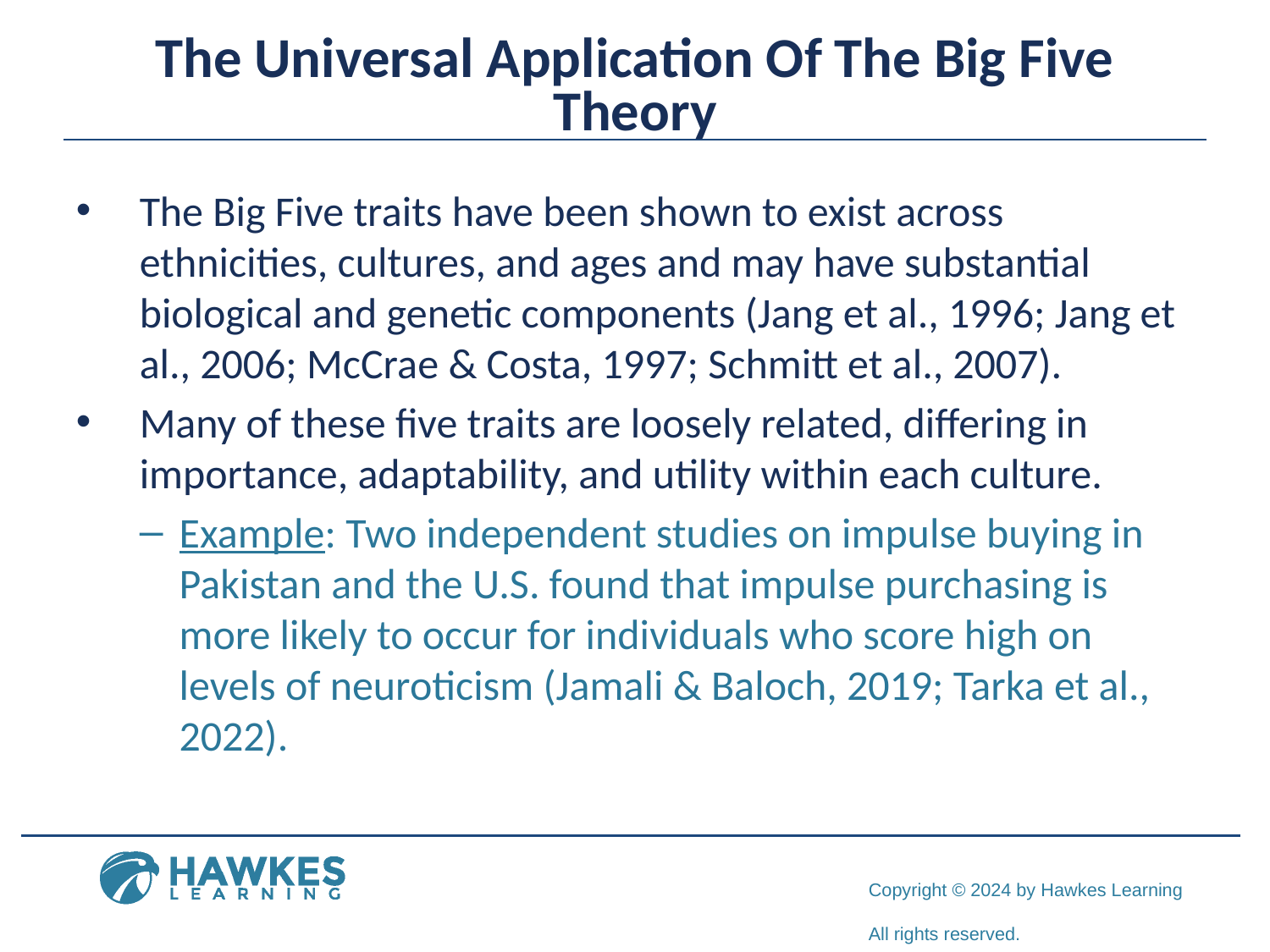

# The Universal Application Of The Big Five Theory
The Big Five traits have been shown to exist across ethnicities, cultures, and ages and may have substantial biological and genetic components (Jang et al., 1996; Jang et al., 2006; McCrae & Costa, 1997; Schmitt et al., 2007).
Many of these five traits are loosely related, differing in importance, adaptability, and utility within each culture.
Example: Two independent studies on impulse buying in Pakistan and the U.S. found that impulse purchasing is more likely to occur for individuals who score high on levels of neuroticism (Jamali & Baloch, 2019; Tarka et al., 2022).